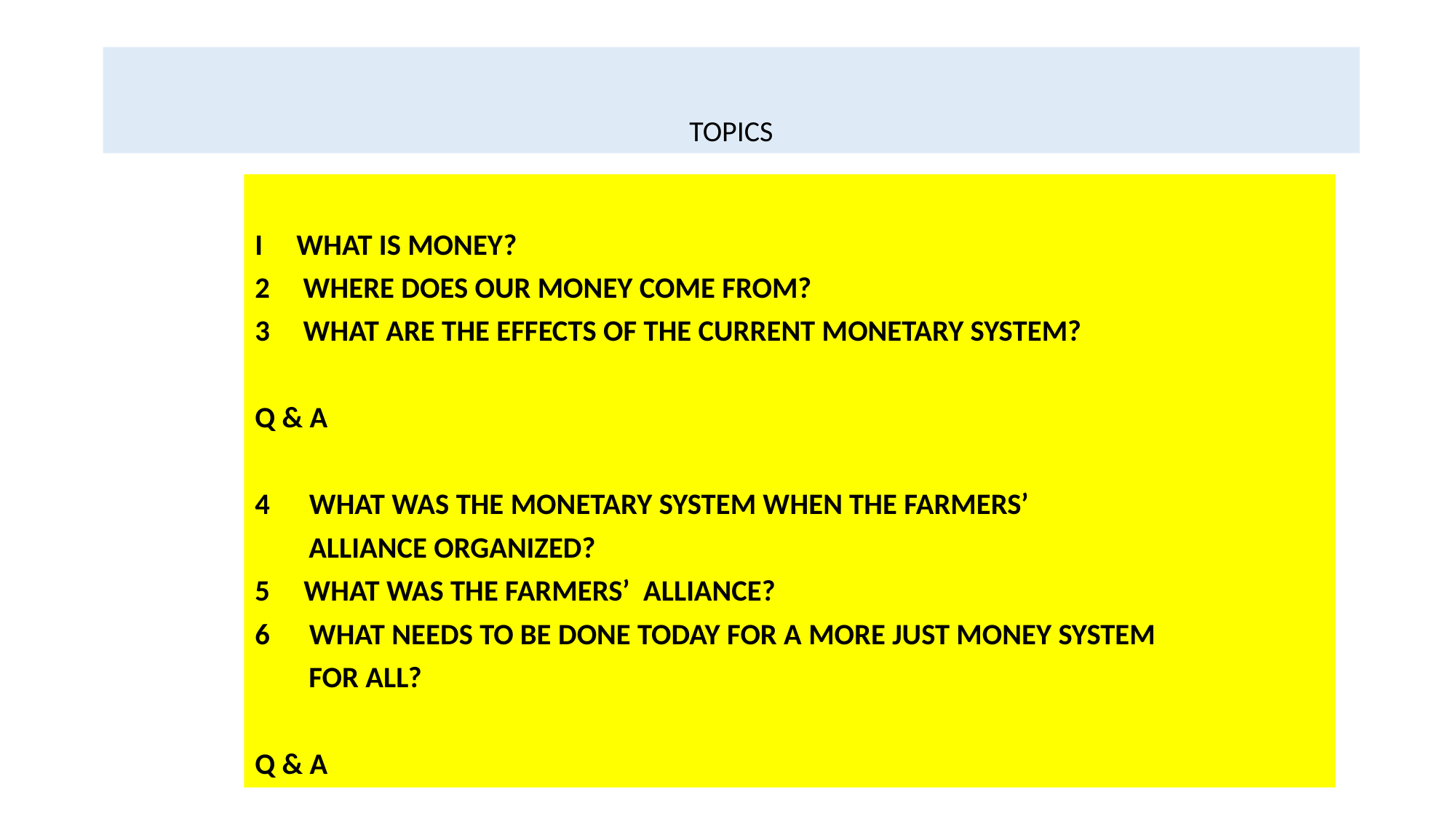

# TOPICS

I     WHAT IS MONEY?
WHERE DOES OUR MONEY COME FROM?
WHAT ARE THE EFFECTS OF THE CURRENT MONETARY SYSTEM?

Q & A

WHAT WAS THE MONETARY SYSTEM WHEN THE FARMERS’
        ALLIANCE ORGANIZED?
5     WHAT WAS THE FARMERS’  ALLIANCE?
WHAT NEEDS TO BE DONE TODAY FOR A MORE JUST MONEY SYSTEM
        FOR ALL?

Q & A